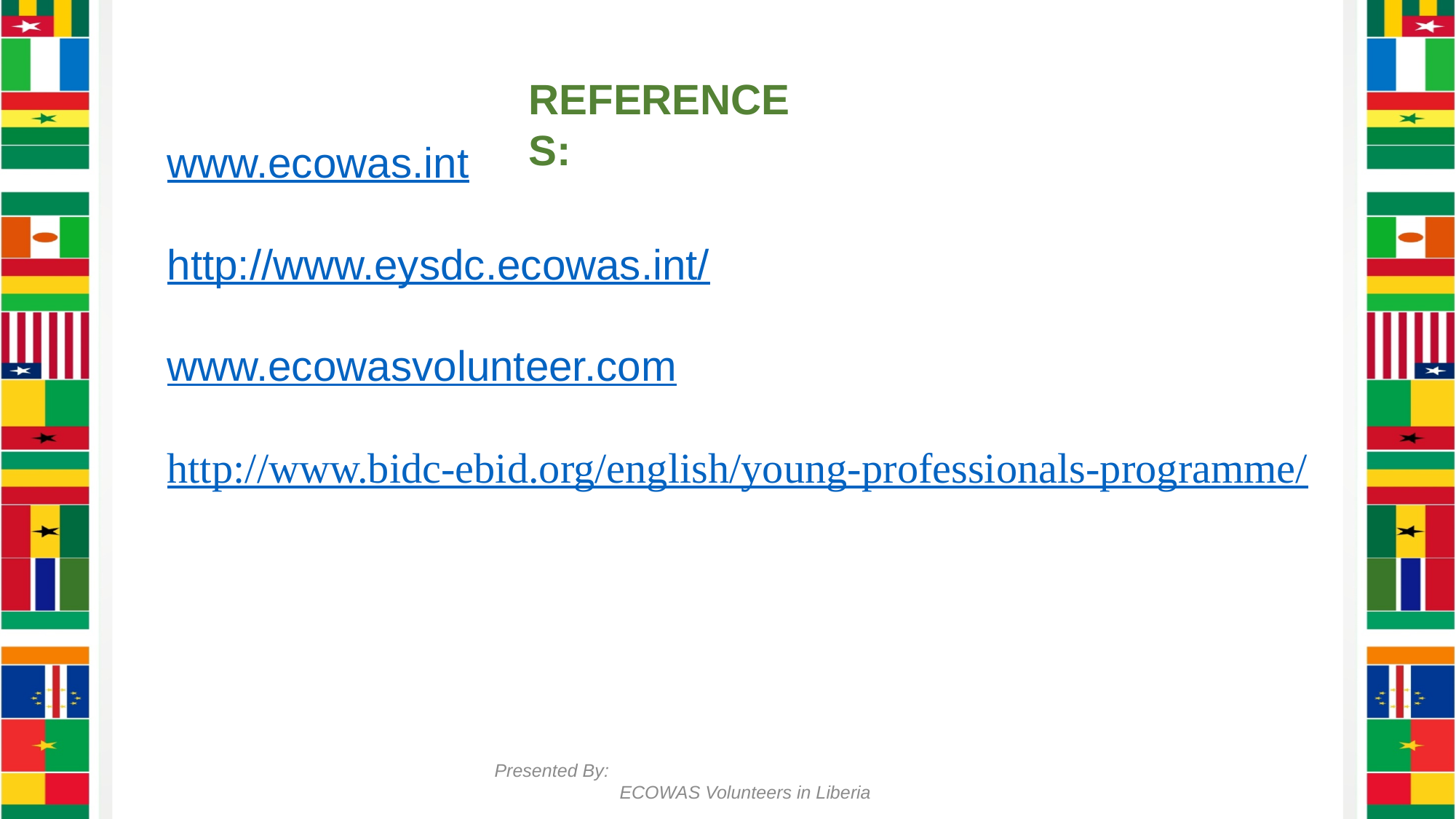

REFERENCES:
www.ecowas.int

http://www.eysdc.ecowas.int/

www.ecowasvolunteer.com

http://www.bidc-ebid.org/english/young-professionals-programme/
Presented By:                                                                             ECOWAS Volunteers in Liberia